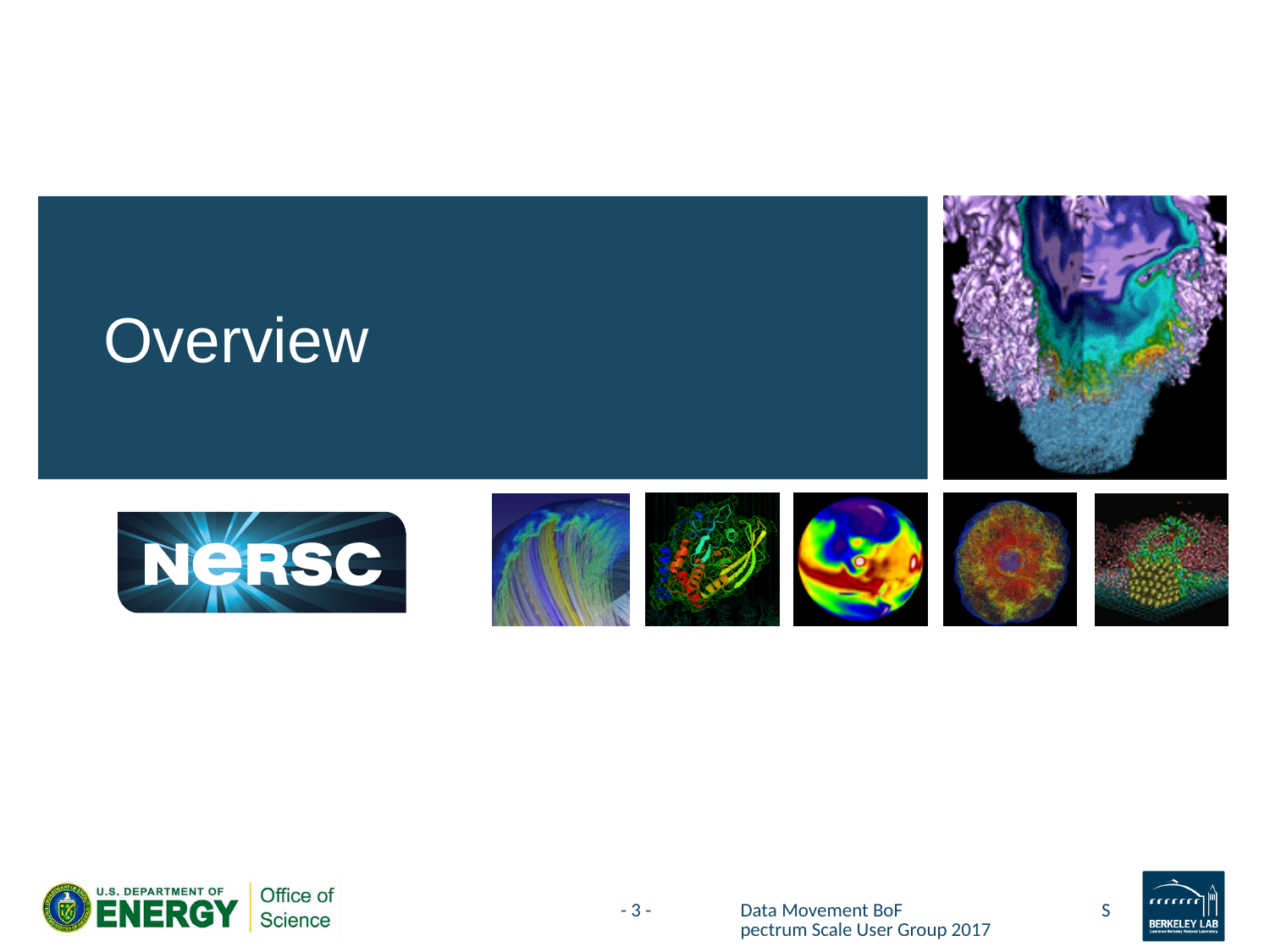

# Overview
- 3 -
Data Movement BoF                                             Spectrum Scale User Group 2017